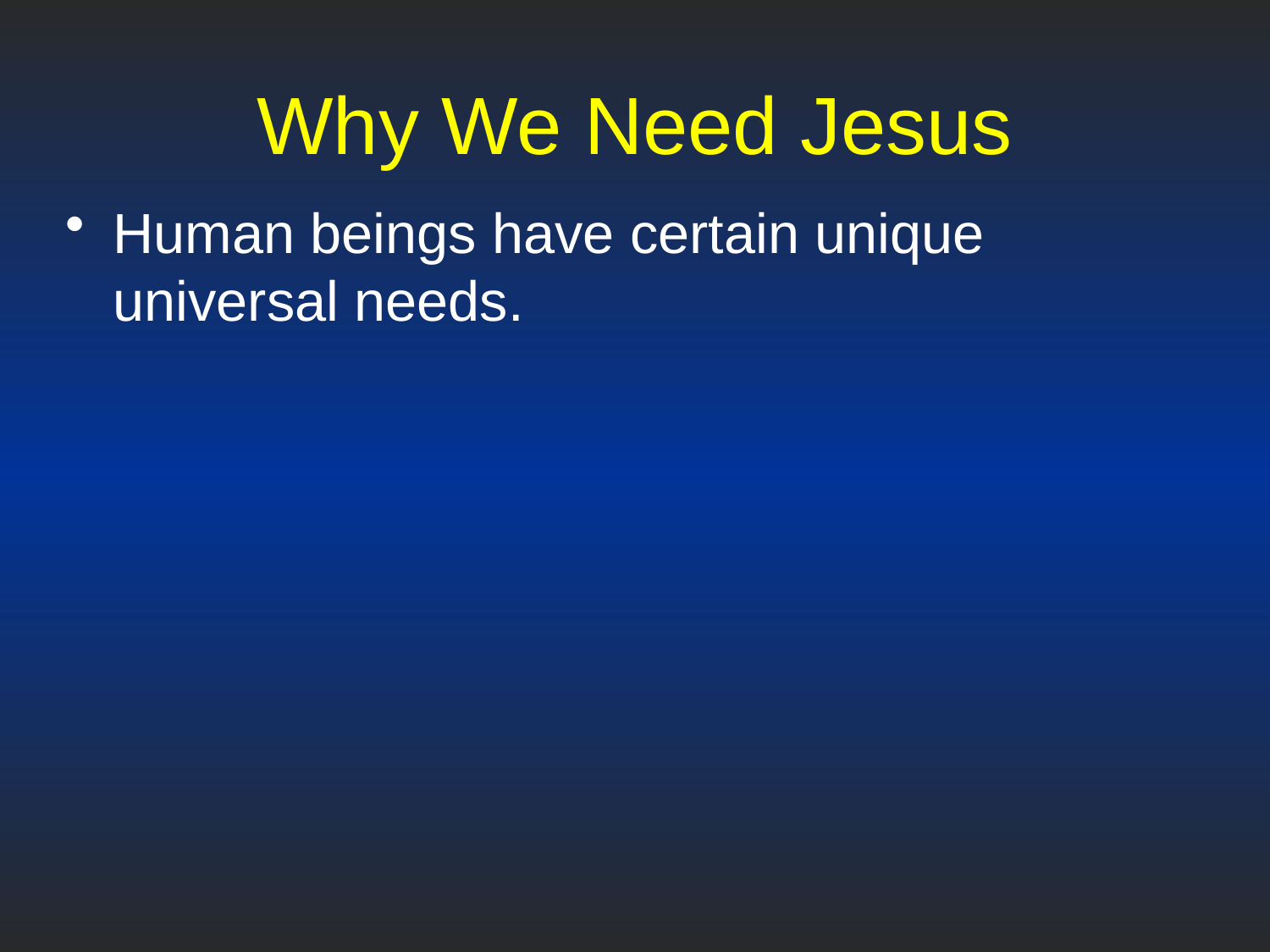

# Why We Need Jesus
Human beings have certain unique universal needs.